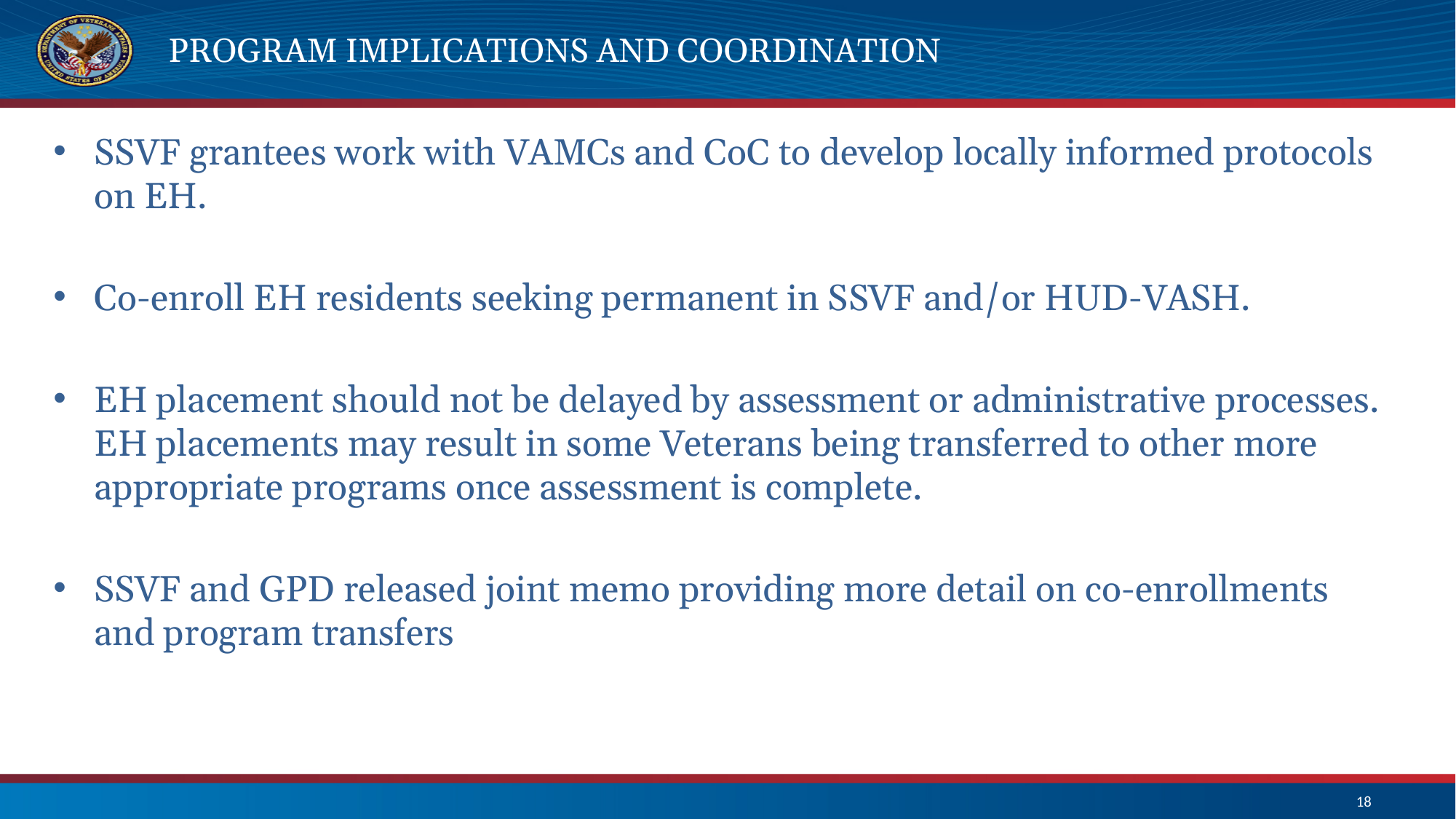

# Program implications and coordination
SSVF grantees work with VAMCs and CoC to develop locally informed protocols on EH.

Co-enroll EH residents seeking permanent in SSVF and/or HUD-VASH.

EH placement should not be delayed by assessment or administrative processes. EH placements may result in some Veterans being transferred to other more appropriate programs once assessment is complete.

SSVF and GPD released joint memo providing more detail on co-enrollments and program transfers
18